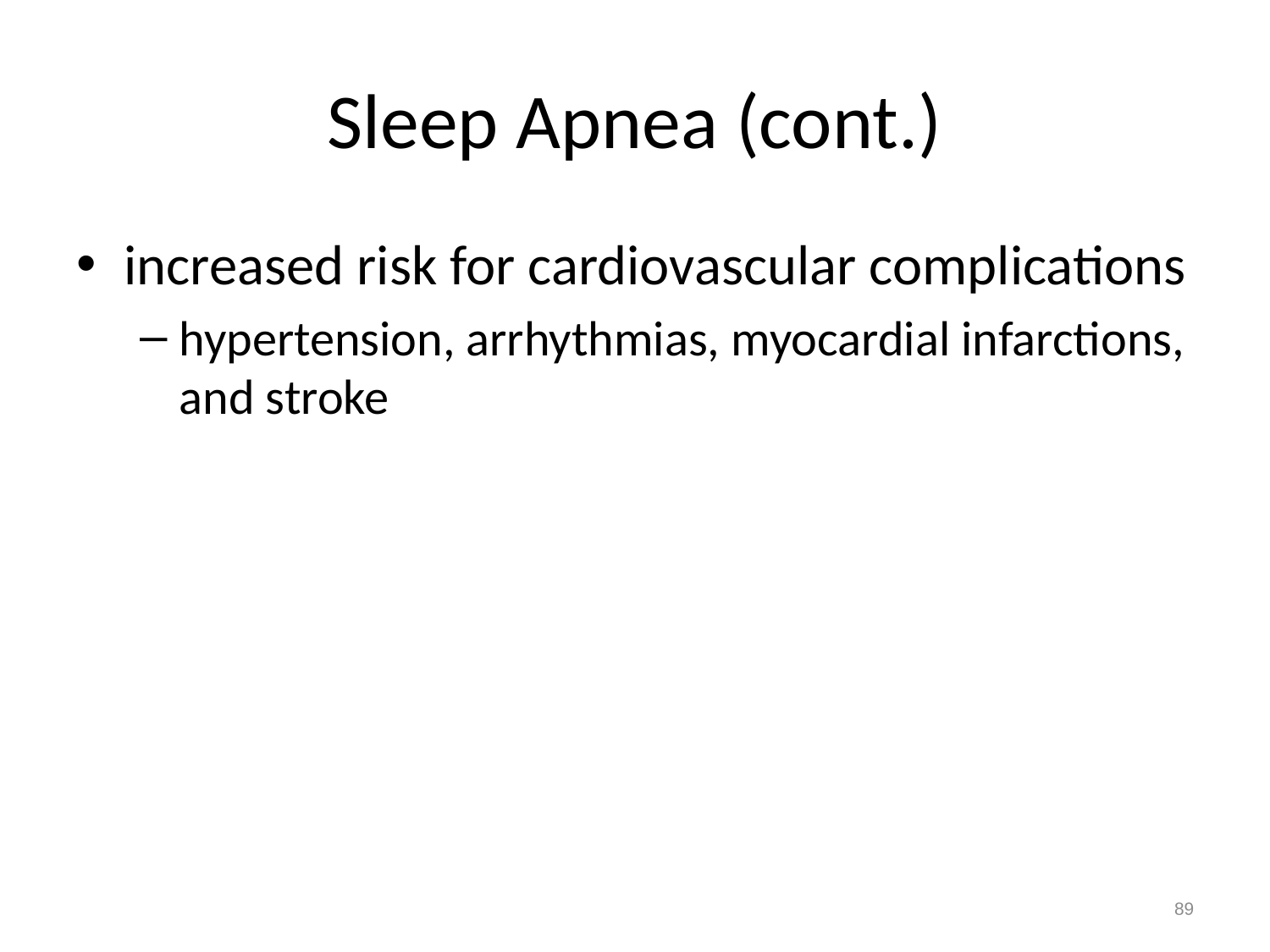

# Sleep Apnea (cont.)
increased risk for cardiovascular complications
hypertension, arrhythmias, myocardial infarctions, and stroke

89